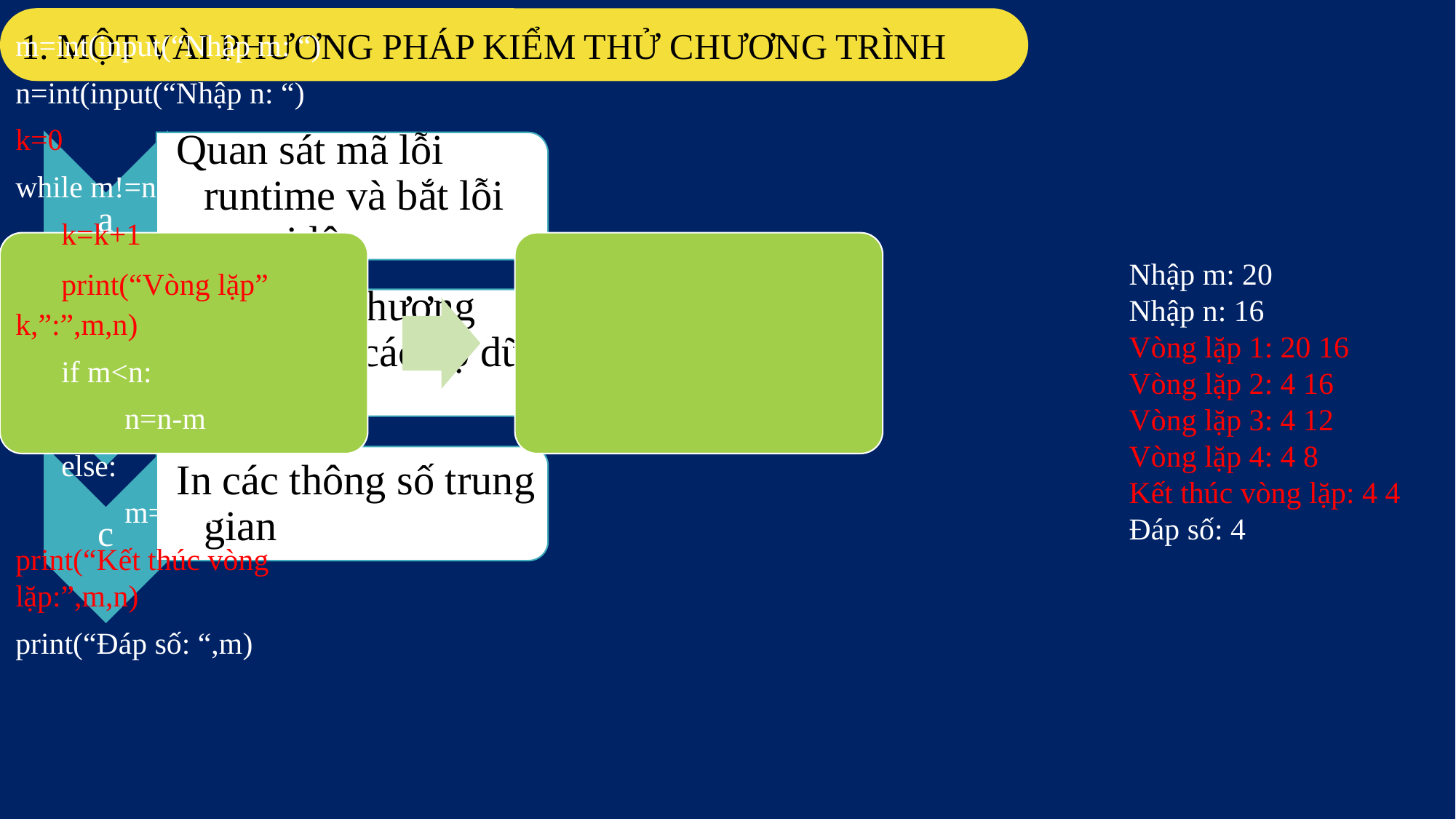

1. MỘT VÀI PHƯƠNG PHÁP KIỂM THỬ CHƯƠNG TRÌNH
m=int(input(“Nhập m: “)
n=int(input(“Nhập n: “)
k=0
while m!=n:
      k=k+1
      print(“Vòng lặp” k,”:”,m,n)
      if m<n:
	n=n-m
      else:
	m=m-n
print(“Kết thúc vòng lặp:”,m,n)
print(“Đáp số: “,m)

a
Quan sát mã lỗi runtime và bắt lỗi ngoại lệ
Nhập m: 20
Nhập n: 16
Vòng lặp 1: 20 16
Vòng lặp 2: 4 16
Vòng lặp 3: 4 12
Vòng lặp 4: 4 8
Kết thúc vòng lặp: 4 4
Đáp số: 4

Kiểm thử chương trình với các bộ dữ liệu test
b
c
In các thông số trung gian